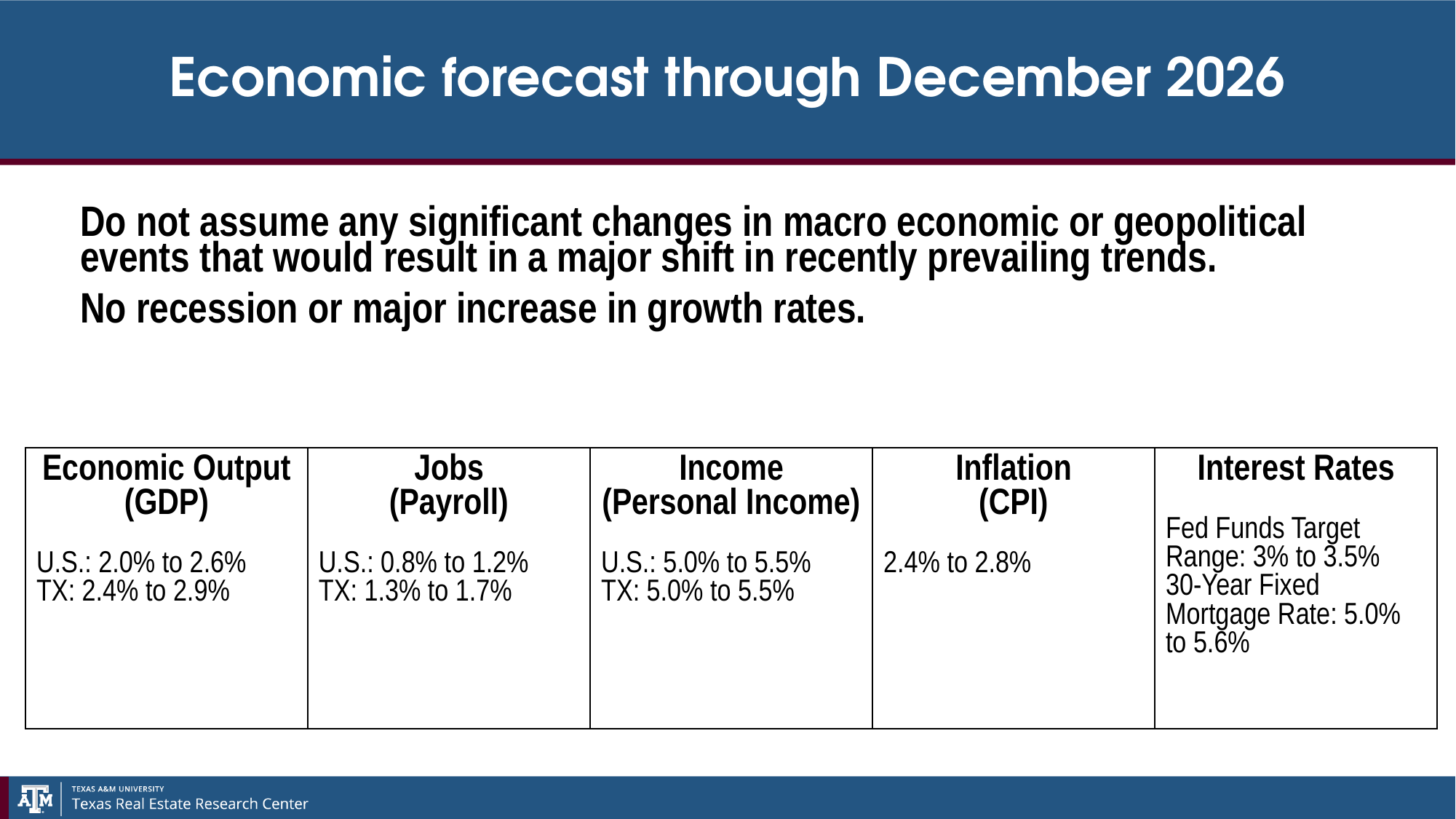

# Economic forecast through December 2026
Do not assume any significant changes in macro economic or geopolitical events that would result in a major shift in recently prevailing trends.
No recession or major increase in growth rates.
| Economic Output (GDP) U.S.: 2.0% to 2.6% TX: 2.4% to 2.9% | Jobs (Payroll) U.S.: 0.8% to 1.2% TX: 1.3% to 1.7% | Income (Personal Income) U.S.: 5.0% to 5.5% TX: 5.0% to 5.5% | Inflation (CPI) 2.4% to 2.8% | Interest Rates Fed Funds Target Range: 3% to 3.5% 30-Year Fixed Mortgage Rate: 5.0% to 5.6% |
| --- | --- | --- | --- | --- |